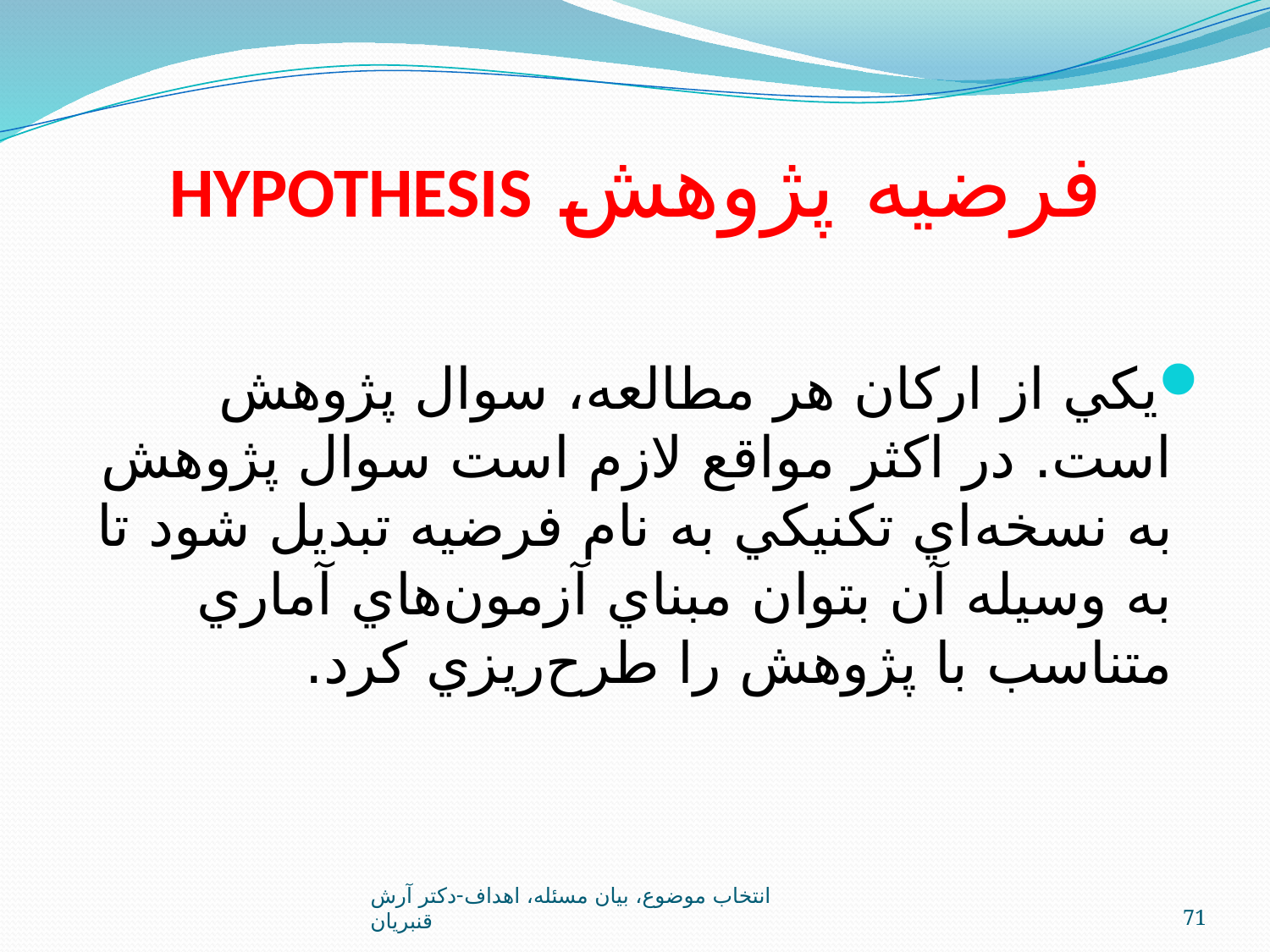

# فرضيه پژوهش HYPOTHESIS
يكي از اركان هر مطالعه، سوال پژوهش است. در اكثر مواقع لازم است سوال پژوهش به نسخه‌اي تكنيكي به نام فرضيه تبديل شود تا به وسيله آن بتوان مبناي آزمون‌هاي آماري متناسب با پژوهش را طرح‌ريزي كرد.
انتخاب موضوع، بيان مسئله، اهداف-دکتر آرش قنبريان
71